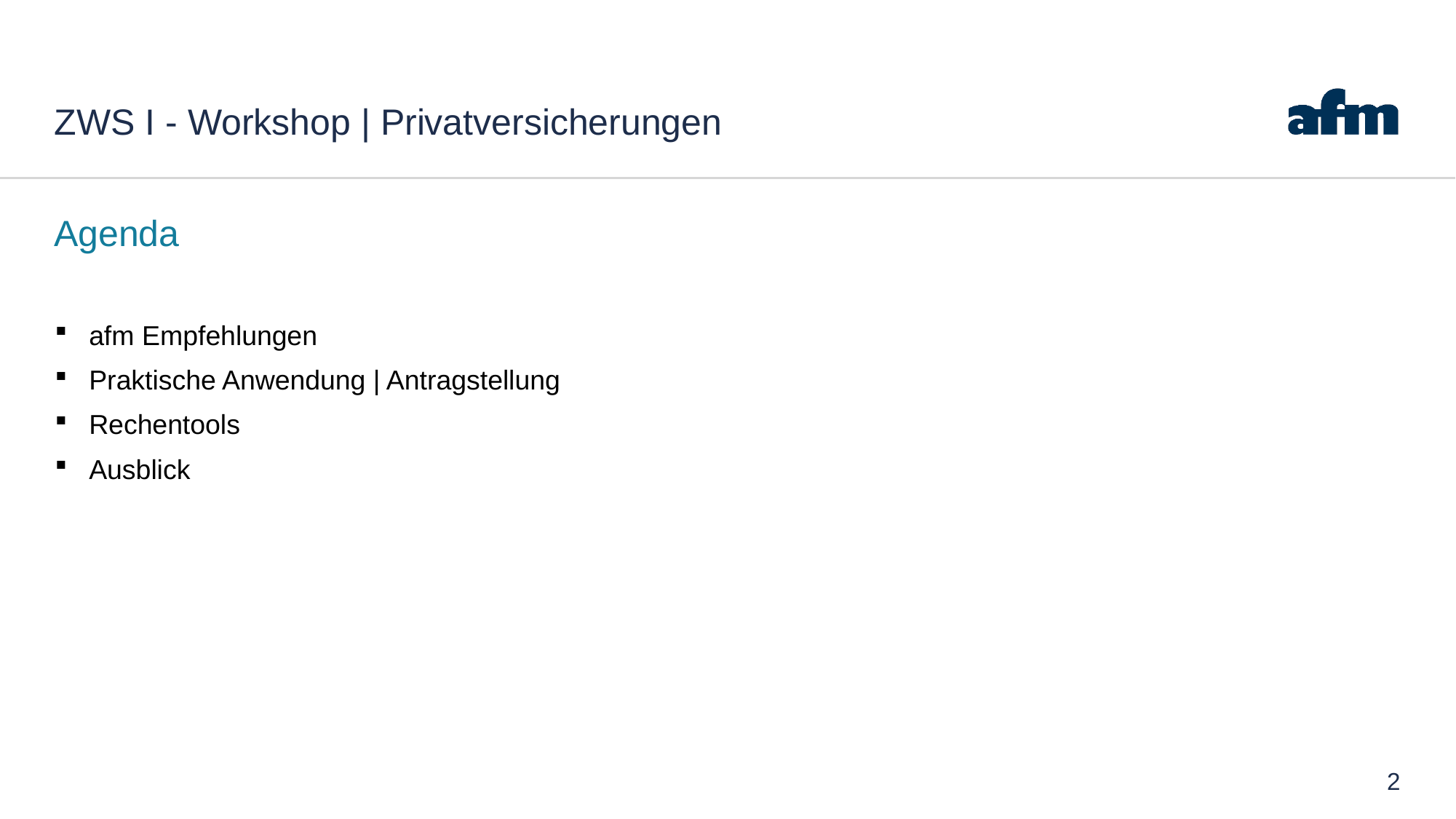

# ZWS I - Workshop | Privatversicherungen
Agenda

afm Empfehlungen
Praktische Anwendung | Antragstellung
Rechentools
Ausblick
2